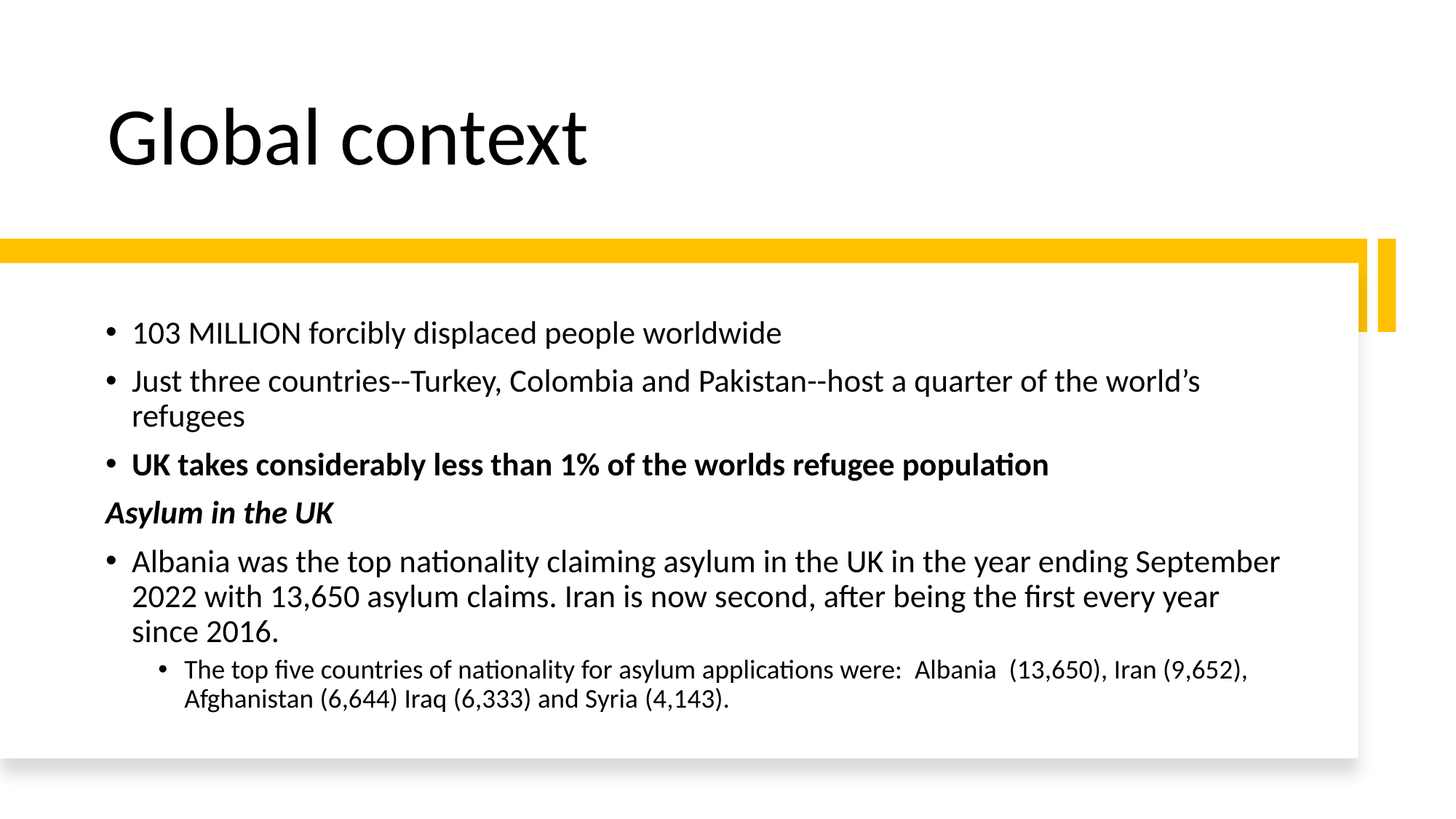

# Global context

103 MILLION forcibly displaced people worldwide
Just three countries--Turkey, Colombia and Pakistan--host a quarter of the world’s refugees
UK takes considerably less than 1% of the worlds refugee population
Asylum in the UK
Albania was the top nationality claiming asylum in the UK in the year ending September 2022 with 13,650 asylum claims. Iran is now second, after being the first every year since 2016.
The top five countries of nationality for asylum applications were:  Albania  (13,650), Iran (9,652), Afghanistan (6,644) Iraq (6,333) and Syria (4,143).